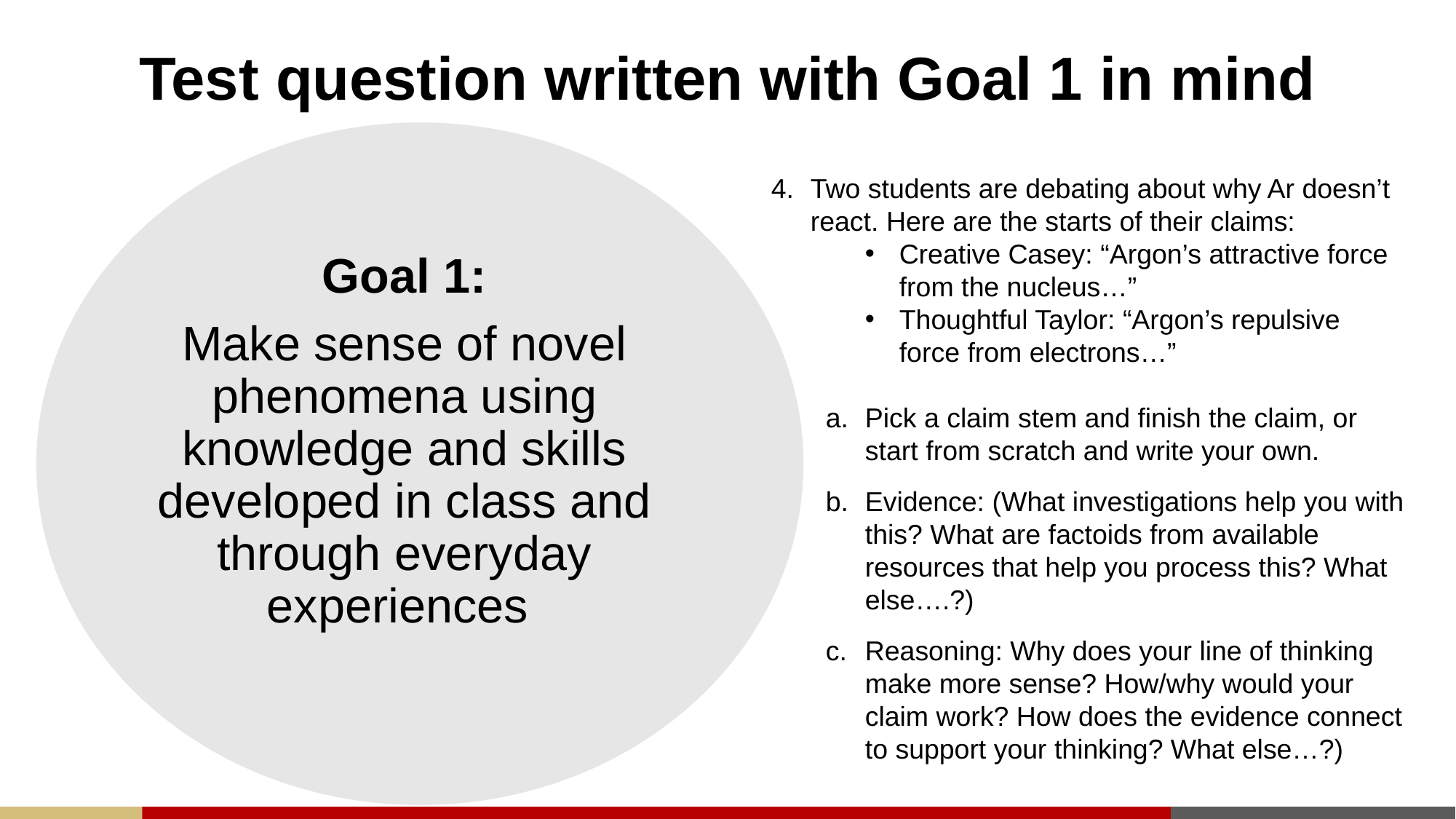

# Test question written with Goal 1 in mind

Two students are debating about why Ar doesn’t react. Here are the starts of their claims:
Creative Casey: “Argon’s attractive force from the nucleus…”
Thoughtful Taylor: “Argon’s repulsive force from electrons…”

Pick a claim stem and finish the claim, or start from scratch and write your own.
Evidence: (What investigations help you with this? What are factoids from available resources that help you process this? What else….?)
Reasoning: Why does your line of thinking make more sense? How/why would your claim work? How does the evidence connect to support your thinking? What else…?)

Goal 1:
Make sense of novel phenomena using knowledge and skills developed in class and through everyday experiences